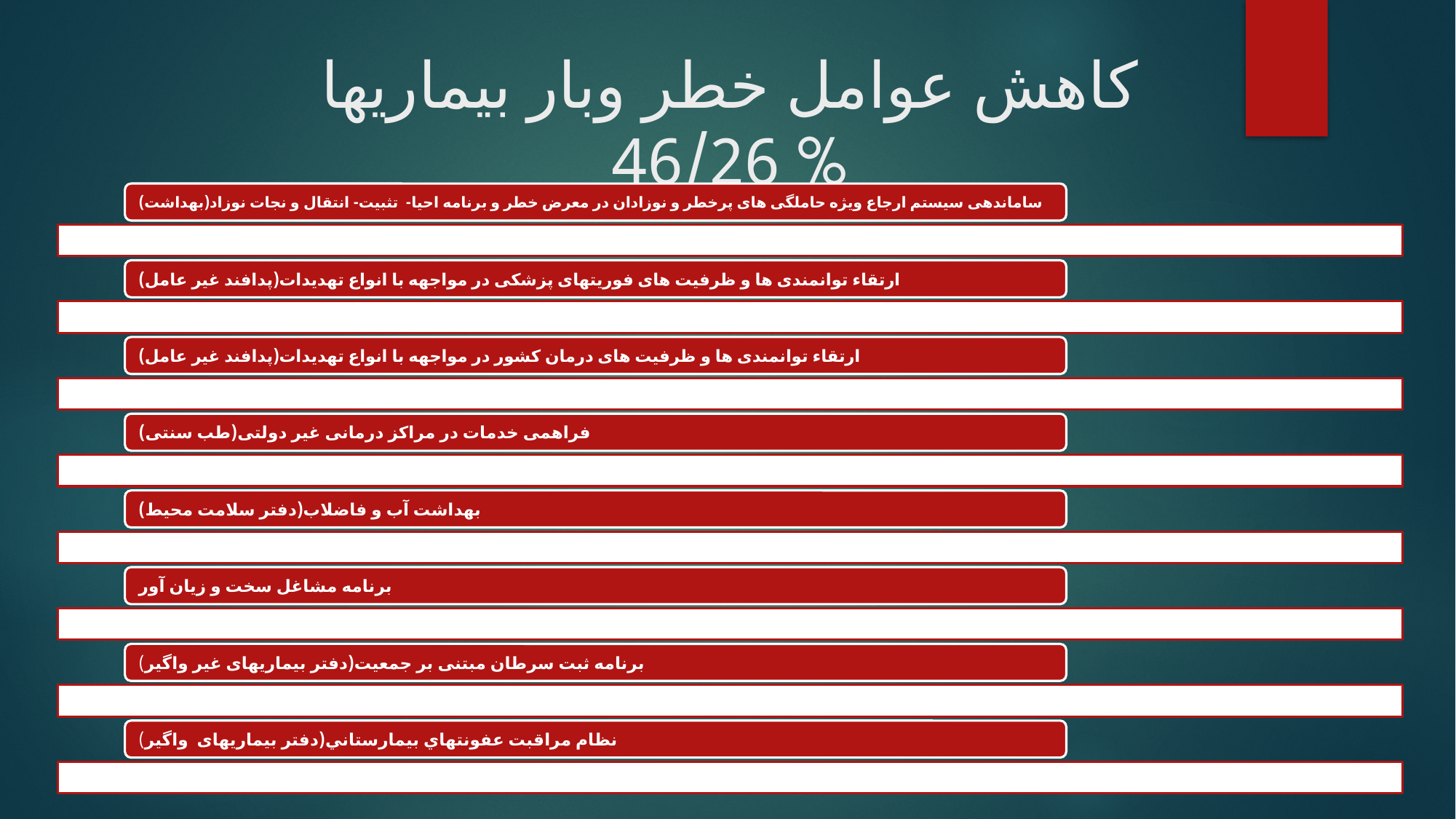

# کاهش عوامل خطر وبار بیماریها 46/26 %
ارتقاء توانمندی ها و ظرفیت های درمان کشور در مواجهه با انواع تهدیدات(پدافند غیر عامل)
ارتقاء توانمندی ها و ظرفیت های فوریتهای پزشکی در مواجهه با انواع تهدیدات(پدافند غیر عامل)
ساماندهی سیستم ارجاع ویژه حاملگی های پرخطر و نوزادان در معرض خطر و برنامه احیا-  تثبیت- انتقال و نجات نوزاد(بهداشت)
فراهمی خدمات در مراکز درمانی غیر دولتی(طب سنتی)
نظام مراقبت عفونتهاي بيمارستاني(دفتر بیماریهای  واگیر)
برنامه ثبت سرطان مبتنی بر جمعیت(دفتر بیماریهای غیر واگیر)
برنامه مشاغل سخت و زیان آور